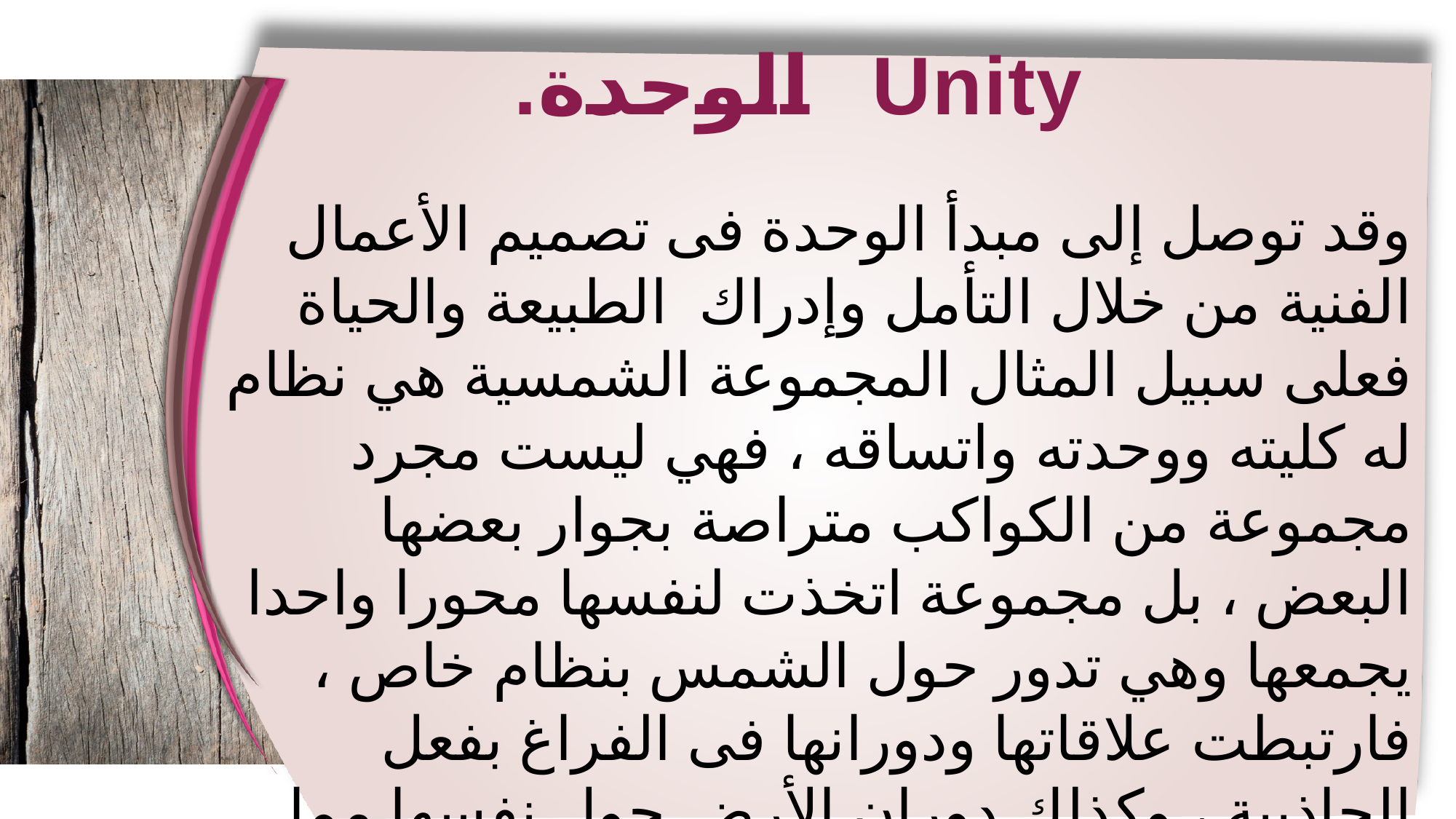

.الوحدة  Unity
وقد توصل إلى مبدأ الوحدة فى تصميم الأعمال الفنية من خلال التأمل وإدراك  الطبيعة والحياة فعلى سبيل المثال المجموعة الشمسية هي نظام له كليته ووحدته واتساقه ، فهي ليست مجرد مجموعة من الكواكب متراصة بجوار بعضها البعض ، بل مجموعة اتخذت لنفسها محورا واحدا يجمعها وهي تدور حول الشمس بنظام خاص ، فارتبطت علاقاتها ودورانها فى الفراغ بفعل الجاذبية ، وكذلك دوران الأرض حول نفسها مما يجعل حركة النهار والليل دائمين.